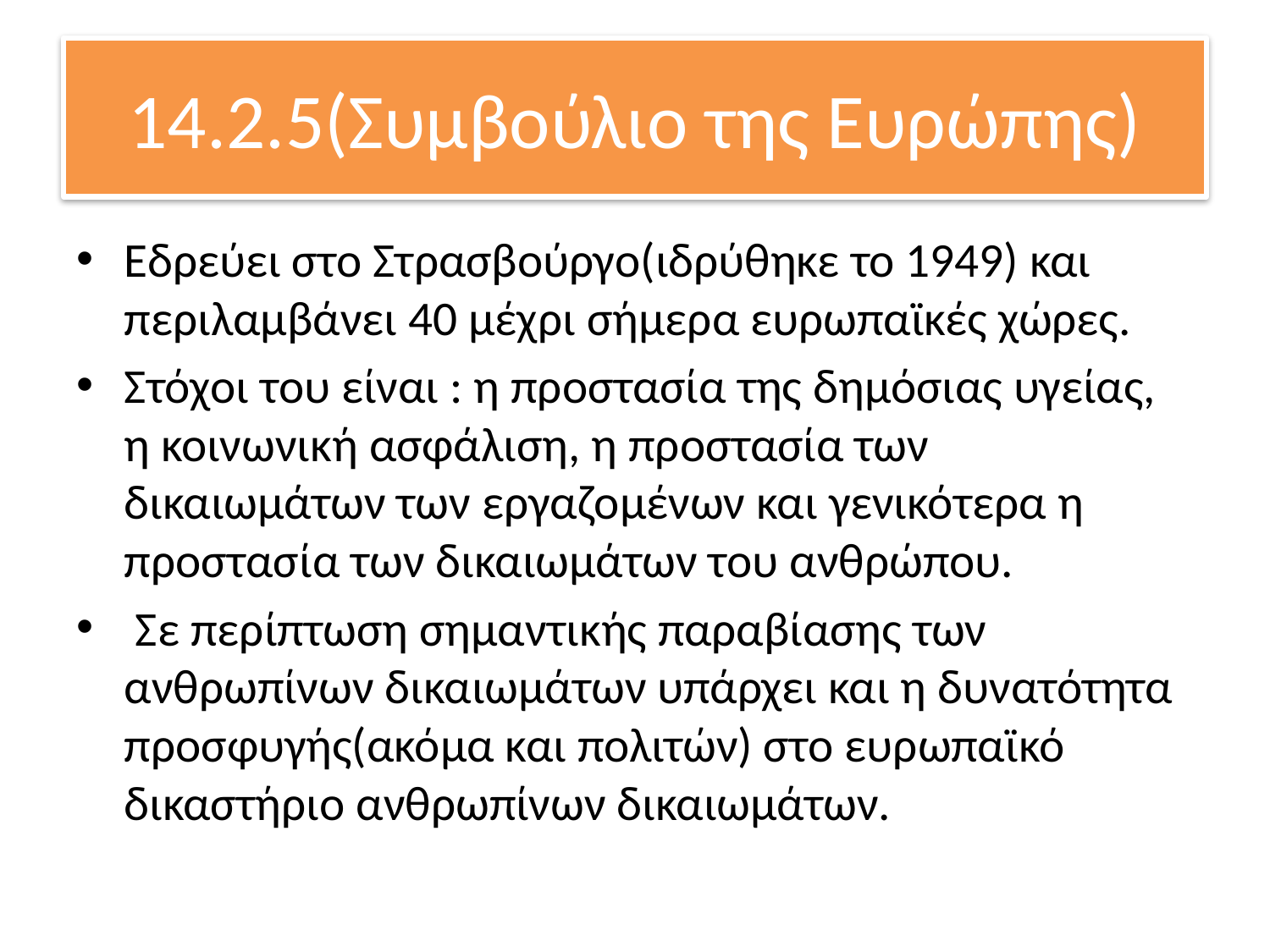

# 14.2.5(Συμβούλιο της Ευρώπης)
Εδρεύει στο Στρασβούργο(ιδρύθηκε το 1949) και περιλαμβάνει 40 μέχρι σήμερα ευρωπαϊκές χώρες.
Στόχοι του είναι : η προστασία της δημόσιας υγείας, η κοινωνική ασφάλιση, η προστασία των δικαιωμάτων των εργαζομένων και γενικότερα η προστασία των δικαιωμάτων του ανθρώπου.
 Σε περίπτωση σημαντικής παραβίασης των ανθρωπίνων δικαιωμάτων υπάρχει και η δυνατότητα προσφυγής(ακόμα και πολιτών) στο ευρωπαϊκό δικαστήριο ανθρωπίνων δικαιωμάτων.